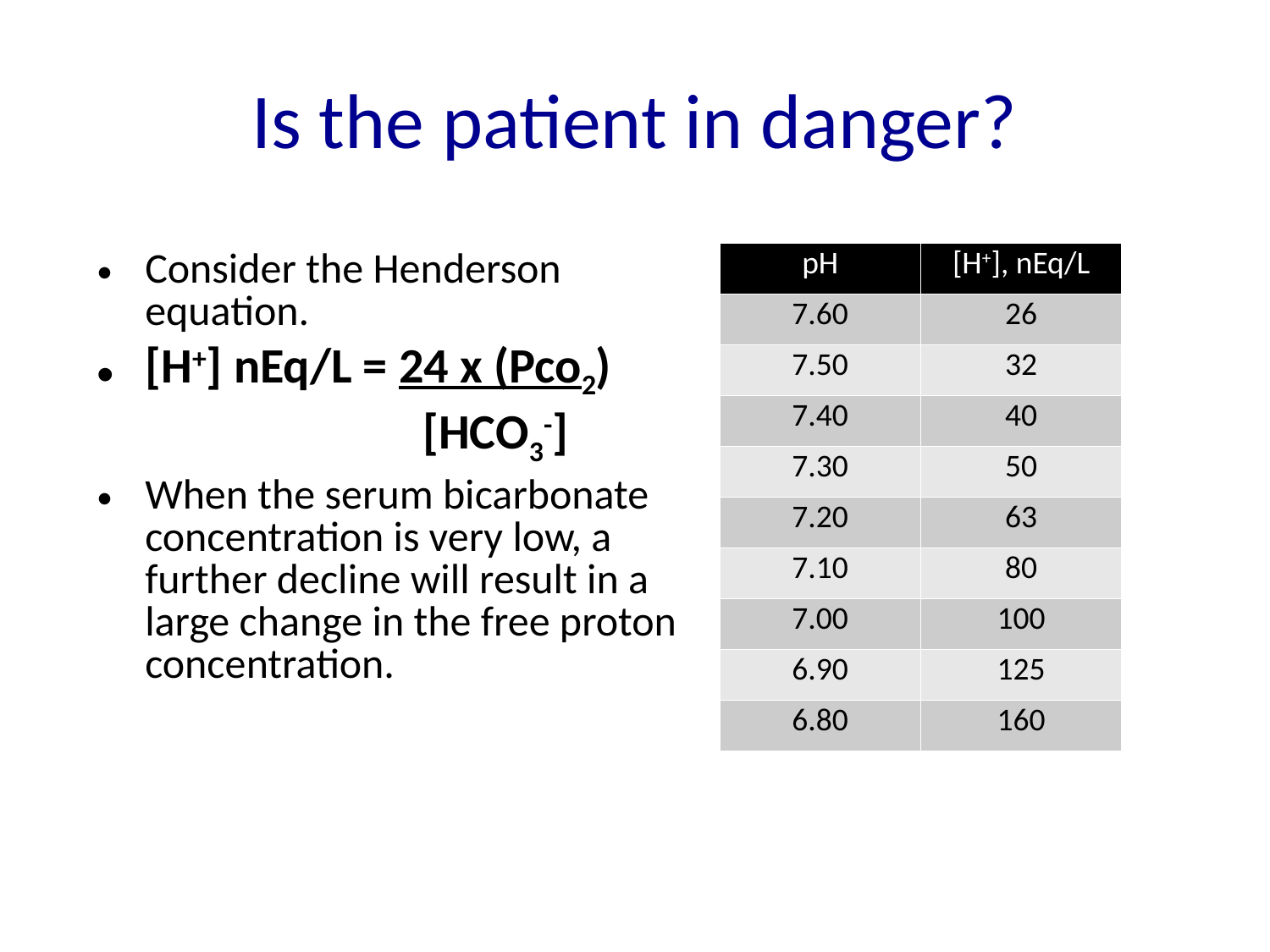

# Is the patient in danger?
| pH | [H+], nEq/L |
| --- | --- |
| 7.60 | 26 |
| 7.50 | 32 |
| 7.40 | 40 |
| 7.30 | 50 |
| 7.20 | 63 |
| 7.10 | 80 |
| 7.00 | 100 |
| 6.90 | 125 |
| 6.80 | 160 |
Consider the Henderson equation.
[H+] nEq/L = 24 x (Pco2)
                             [HCO3-]
When the serum bicarbonate concentration is very low, a further decline will result in a large change in the free proton concentration.